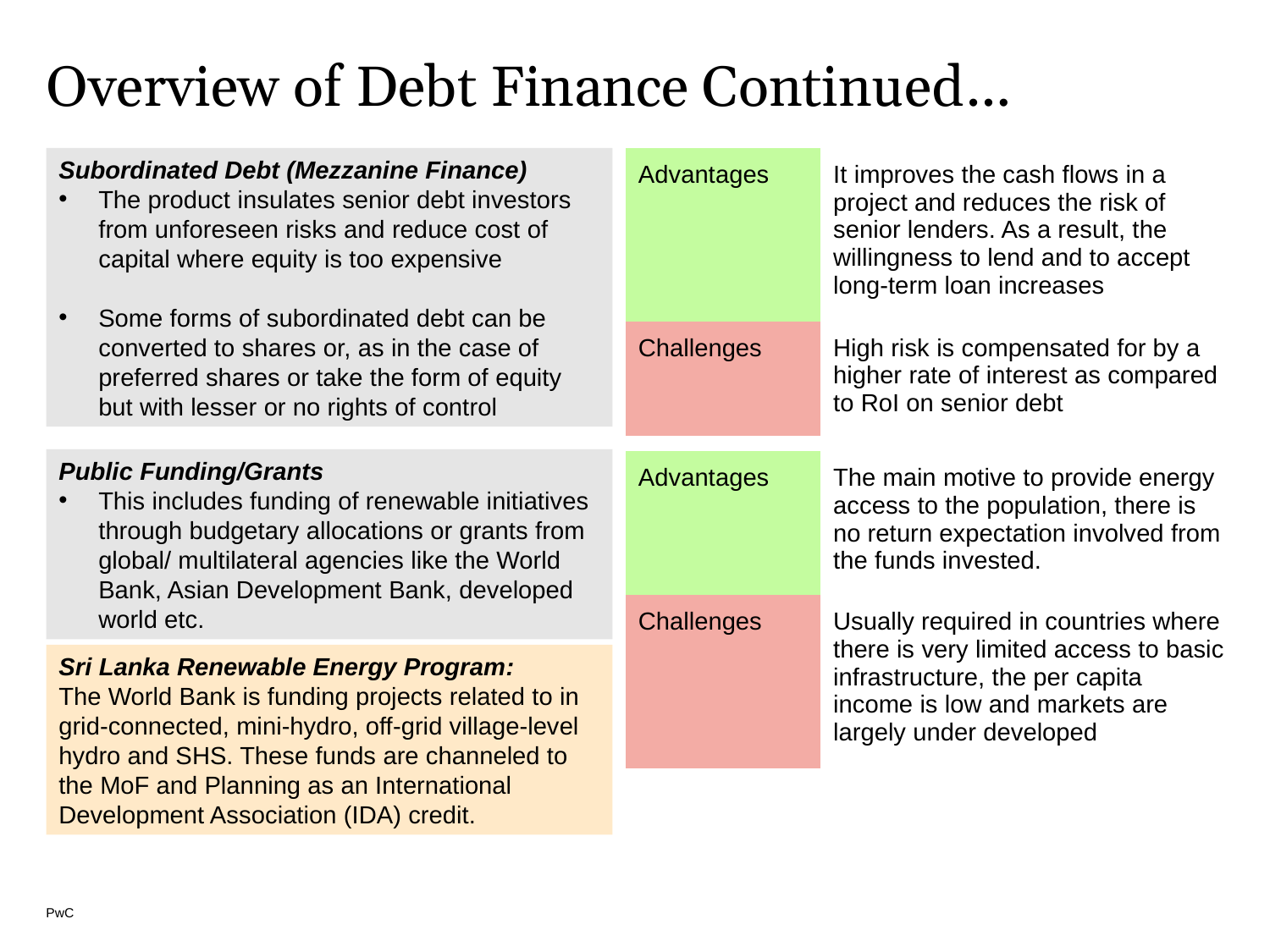

# Overview of Debt Finance Continued…
Subordinated Debt (Mezzanine Finance)
The product insulates senior debt investors from unforeseen risks and reduce cost of capital where equity is too expensive

Some forms of subordinated debt can be converted to shares or, as in the case of preferred shares or take the form of equity but with lesser or no rights of control
| Advantages | It improves the cash flows in a project and reduces the risk of senior lenders. As a result, the willingness to lend and to accept long-term loan increases |
| --- | --- |
| Challenges | High risk is compensated for by a higher rate of interest as compared to RoI on senior debt |
Public Funding/Grants
This includes funding of renewable initiatives through budgetary allocations or grants from global/ multilateral agencies like the World Bank, Asian Development Bank, developed world etc.
| Advantages | The main motive to provide energy access to the population, there is no return expectation involved from the funds invested. |
| --- | --- |
| Challenges | Usually required in countries where there is very limited access to basic infrastructure, the per capita income is low and markets are largely under developed |
Sri Lanka Renewable Energy Program:
The World Bank is funding projects related to in grid-connected, mini-hydro, off-grid village-level hydro and SHS. These funds are channeled to the MoF and Planning as an International Development Association (IDA) credit.